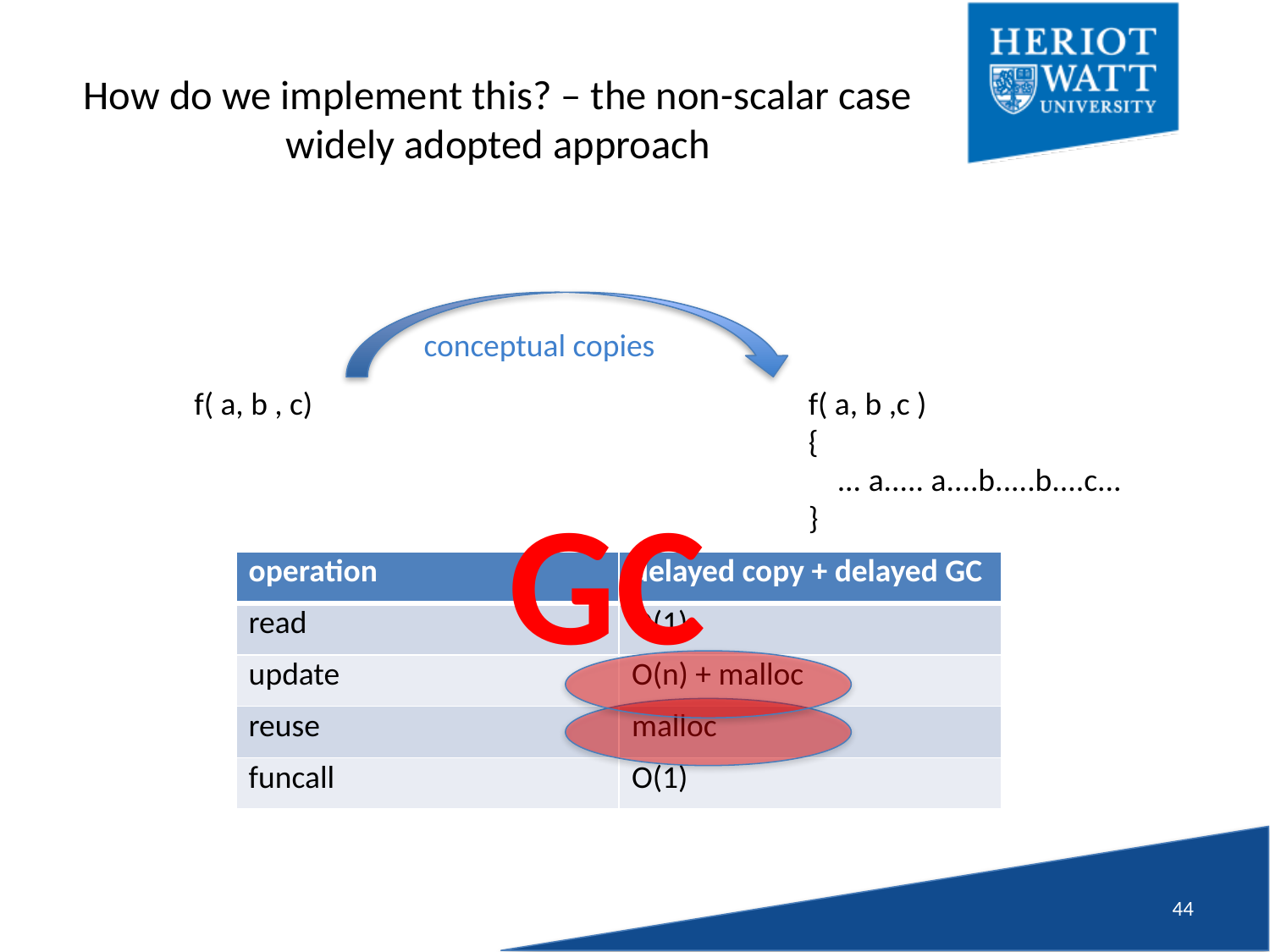

# How do we implement this? – the non-scalar case widely adopted approach

conceptual copies
f( a, b , c)
f( a, b ,c )
{
    ... a..... a....b.....b....c...
}
GC
| operation | delayed copy + delayed GC |
| --- | --- |
| read | O(1) |
| update | O(n) + malloc |
| reuse | malloc |
| funcall | O(1) |

44